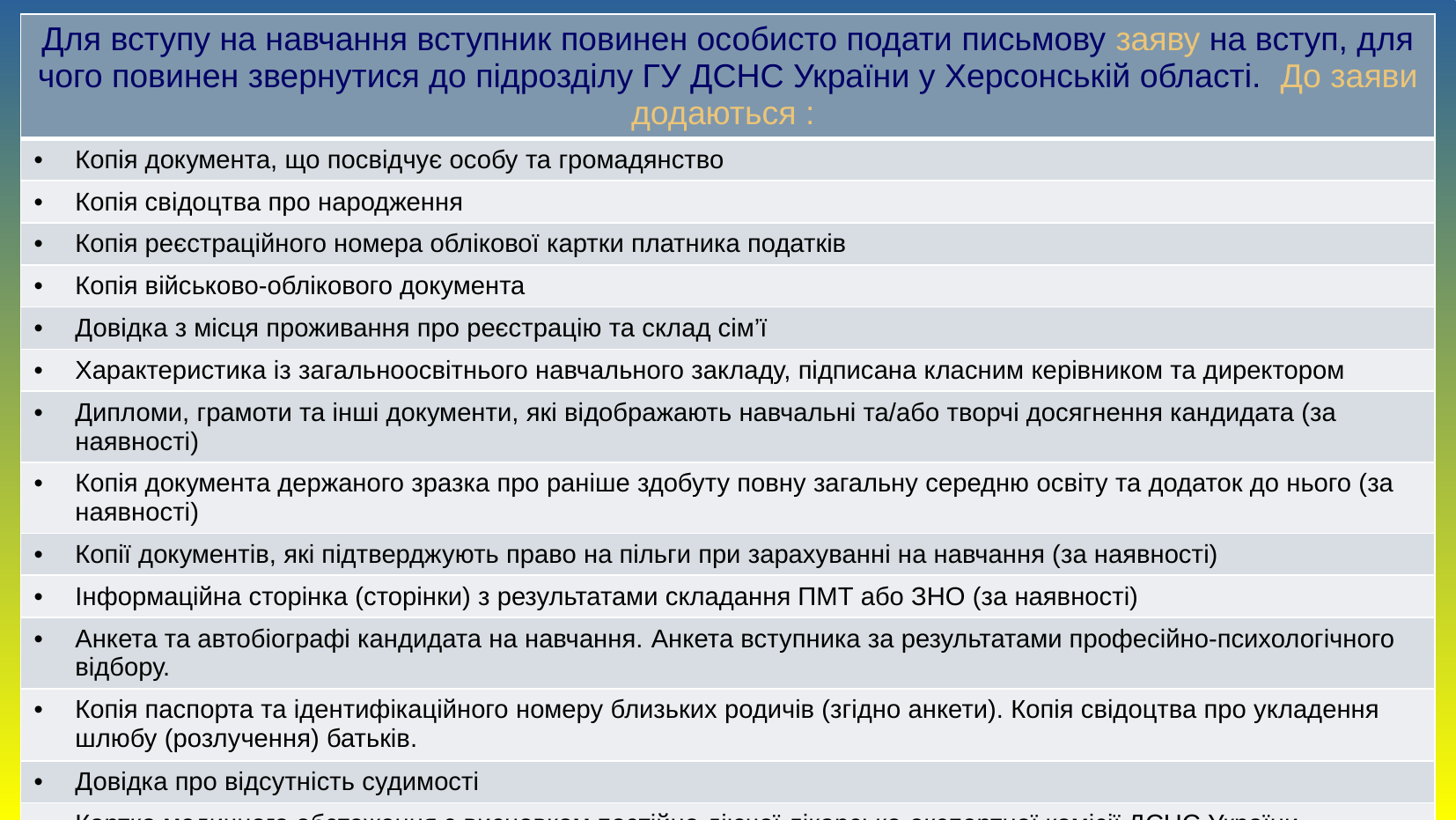

| Для вступу на навчання вступник повинен особисто подати письмову заяву на вступ, для чого повинен звернутися до підрозділу ГУ ДСНС України у Херсонській області. До заяви додаються : |
| --- |
| Копія документа, що посвідчує особу та громадянство |
| Копія свідоцтва про народження |
| Копія реєстраційного номера облікової картки платника податків |
| Копія військово-облікового документа |
| Довідка з місця проживання про реєстрацію та склад сім’ї |
| Характеристика із загальноосвітнього навчального закладу, підписана класним керівником та директором |
| Дипломи, грамоти та інші документи, які відображають навчальні та/або творчі досягнення кандидата (за наявності) |
| Копія документа держаного зразка про раніше здобуту повну загальну середню освіту та додаток до нього (за наявності) |
| Копії документів, які підтверджують право на пільги при зарахуванні на навчання (за наявності) |
| Інформаційна сторінка (сторінки) з результатами складання ПМТ або ЗНО (за наявності) |
| Анкета та автобіографі кандидата на навчання. Анкета вступника за результатами професійно-психологічного відбору. |
| Копія паспорта та ідентифікаційного номеру близьких родичів (згідно анкети). Копія свідоцтва про укладення шлюбу (розлучення) батьків. |
| Довідка про відсутність судимості |
| Картка медичного обстеження з висновком постійно діючої лікарсько-експертної комісії ДСНС України |
| Фотокартки 9х12 – 1 шт, 3х4 – 7 шт. (без головного убору, у білій сорочці, на матовому папері, без куточка) |
#